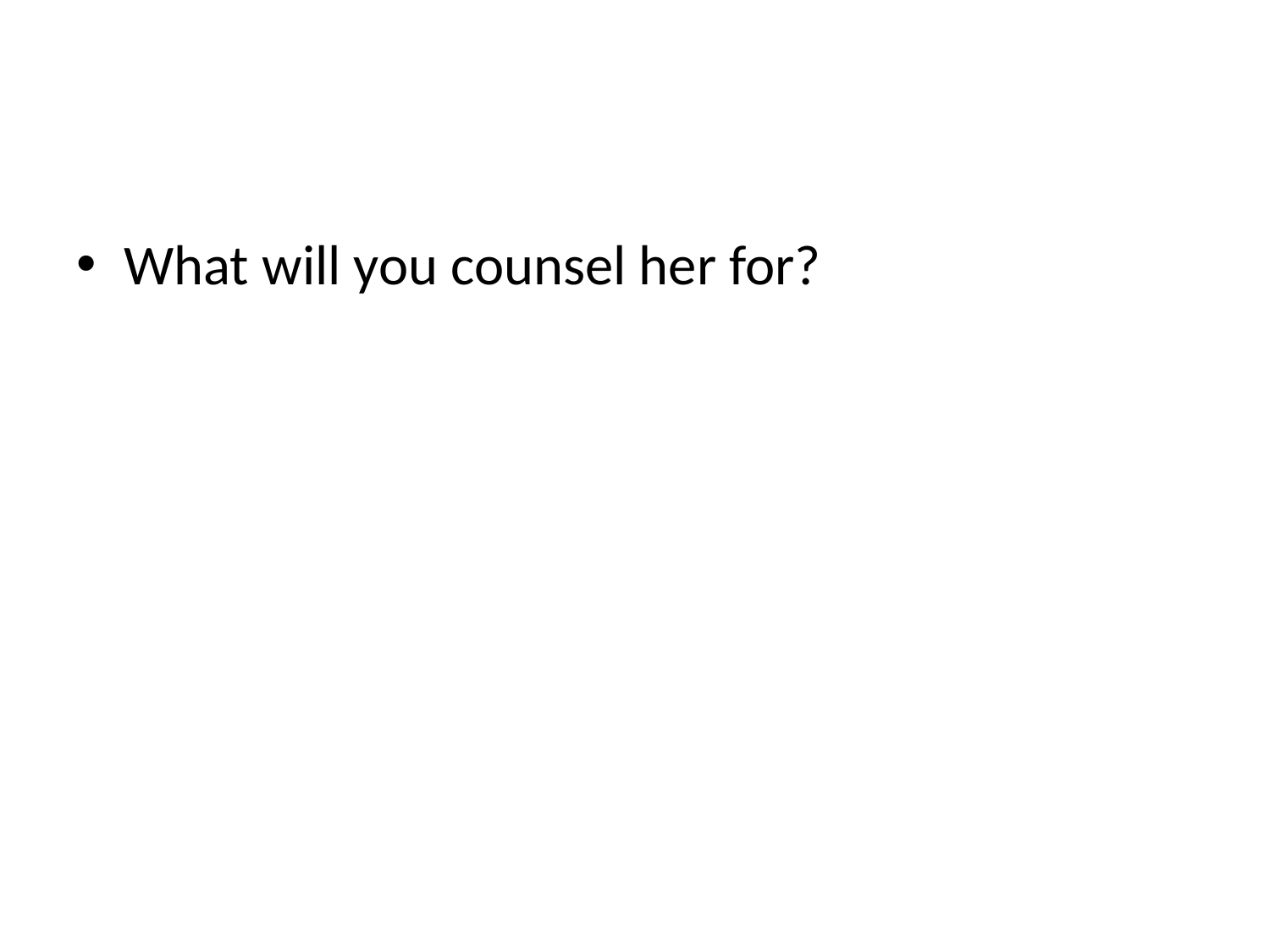

#
What will you counsel her for?